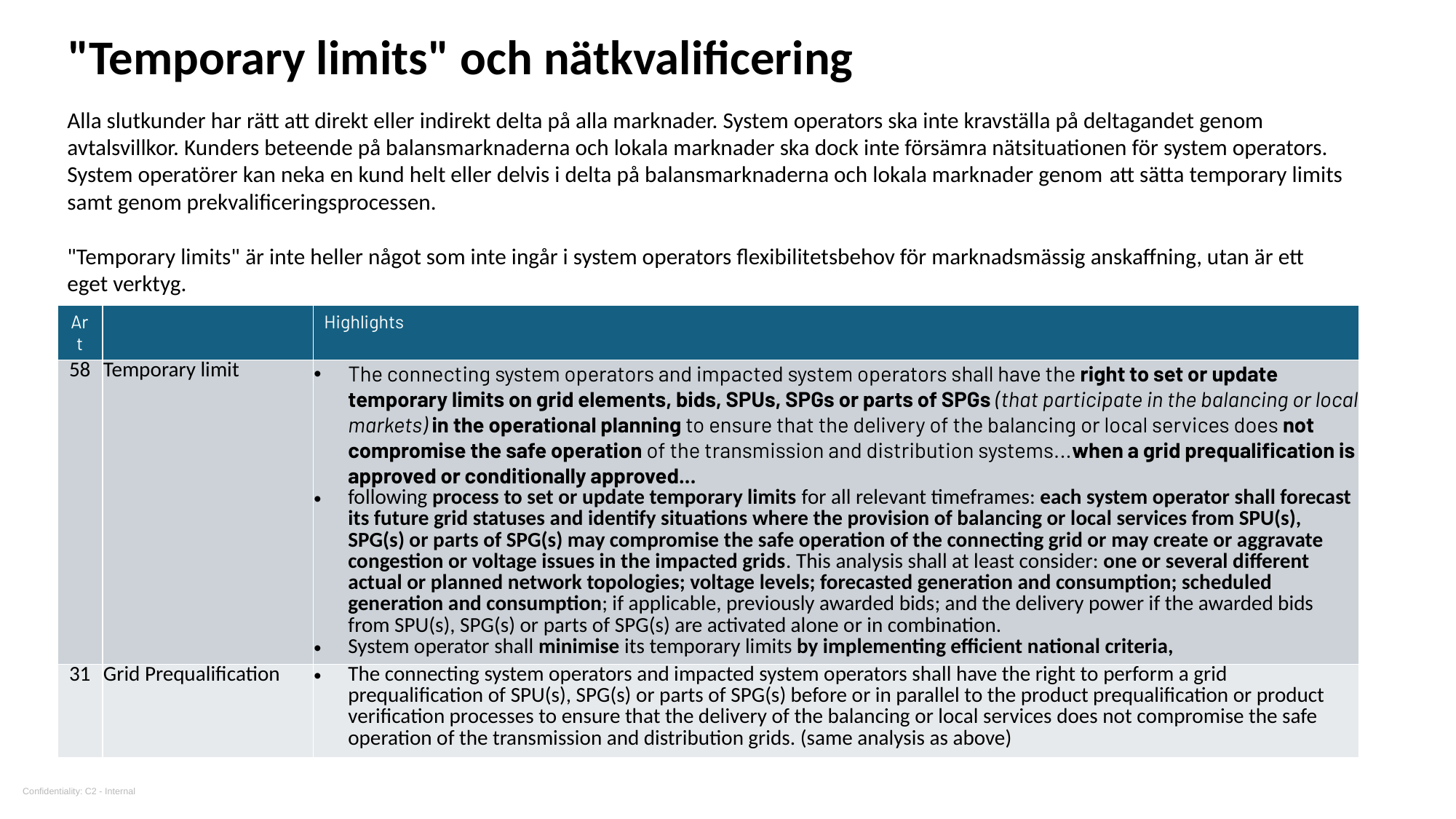

"Temporary limits" och nätkvalificering
Alla slutkunder har rätt att direkt eller indirekt delta på alla marknader. System operators ska inte kravställa på deltagandet genom avtalsvillkor. Kunders beteende på balansmarknaderna och lokala marknader ska dock inte försämra nätsituationen för system operators. System operatörer kan neka en kund helt eller delvis i delta på balansmarknaderna och lokala marknader genom att sätta temporary limits samt genom prekvalificeringsprocessen.

"Temporary limits" är inte heller något som inte ingår i system operators flexibilitetsbehov för marknadsmässig anskaffning, utan är ett eget verktyg.

| Art |  | Highlights |
| --- | --- | --- |
| 58 | Temporary limit | The connecting system operators and impacted system operators shall have the right to set or update temporary limits on grid elements, bids, SPUs, SPGs or parts of SPGs (that participate in the balancing or local markets) in the operational planning to ensure that the delivery of the balancing or local services does not compromise the safe operation of the transmission and distribution systems...when a grid prequalification is approved or conditionally approved... following process to set or update temporary limits for all relevant timeframes: each system operator shall forecast its future grid statuses and identify situations where the provision of balancing or local services from SPU(s), SPG(s) or parts of SPG(s) may compromise the safe operation of the connecting grid or may create or aggravate congestion or voltage issues in the impacted grids. This analysis shall at least consider: one or several different actual or planned network topologies; voltage levels; forecasted generation and consumption; scheduled generation and consumption; if applicable, previously awarded bids; and the delivery power if the awarded bids from SPU(s), SPG(s) or parts of SPG(s) are activated alone or in combination. System operator shall minimise its temporary limits by implementing efficient national criteria, |
| 31 | Grid Prequalification | The connecting system operators and impacted system operators shall have the right to perform a grid prequalification of SPU(s), SPG(s) or parts of SPG(s) before or in parallel to the product prequalification or product verification processes to ensure that the delivery of the balancing or local services does not compromise the safe operation of the transmission and distribution grids. (same analysis as above) |